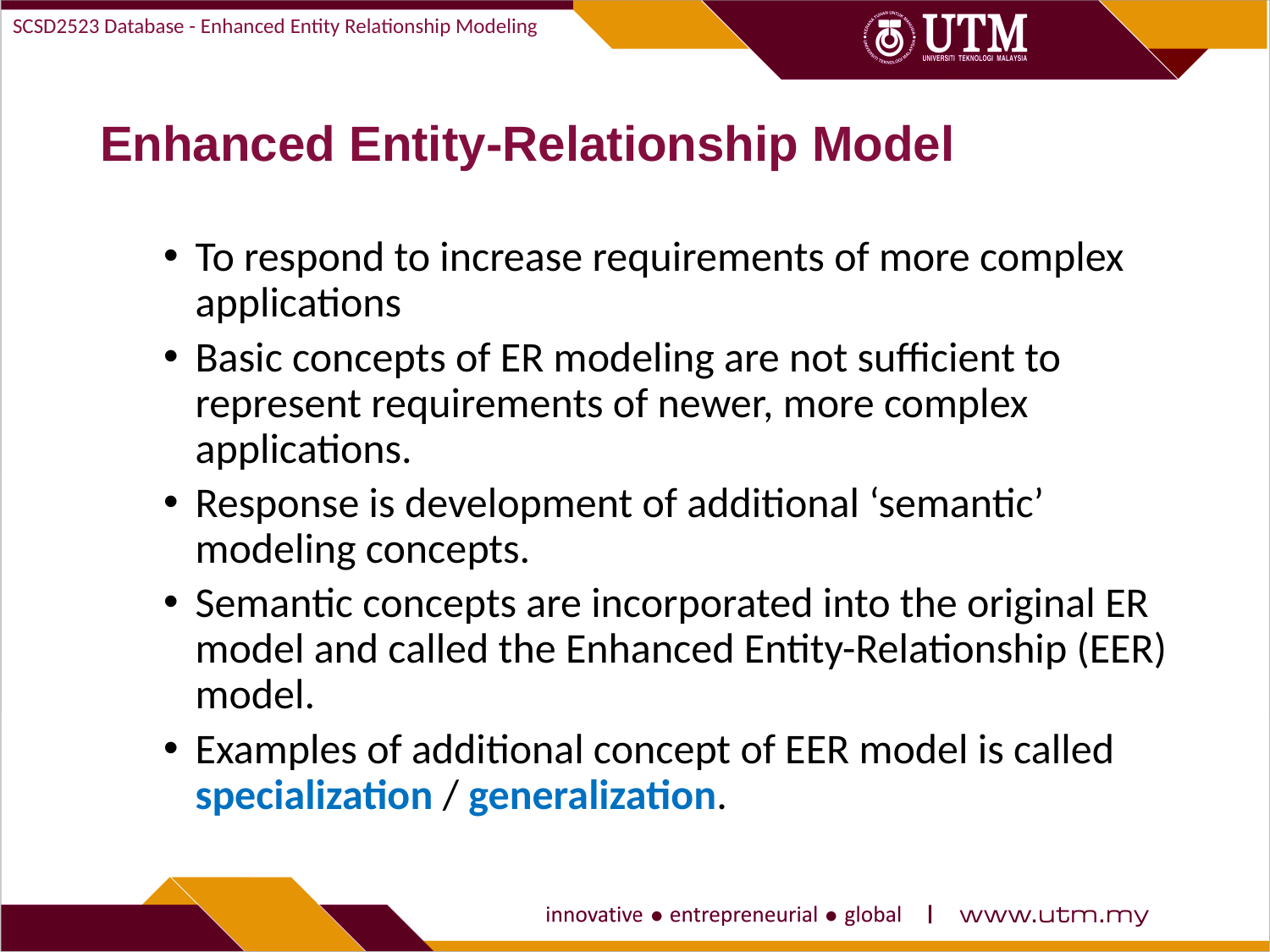

SCSD2523 Database - Enhanced Entity Relationship Modeling
# Enhanced Entity-Relationship Model
To respond to increase requirements of more complex applications
Basic concepts of ER modeling are not sufficient to represent requirements of newer, more complex applications.
Response is development of additional ‘semantic’ modeling concepts.
Semantic concepts are incorporated into the original ER model and called the Enhanced Entity-Relationship (EER) model.
Examples of additional concept of EER model is called specialization / generalization.

4